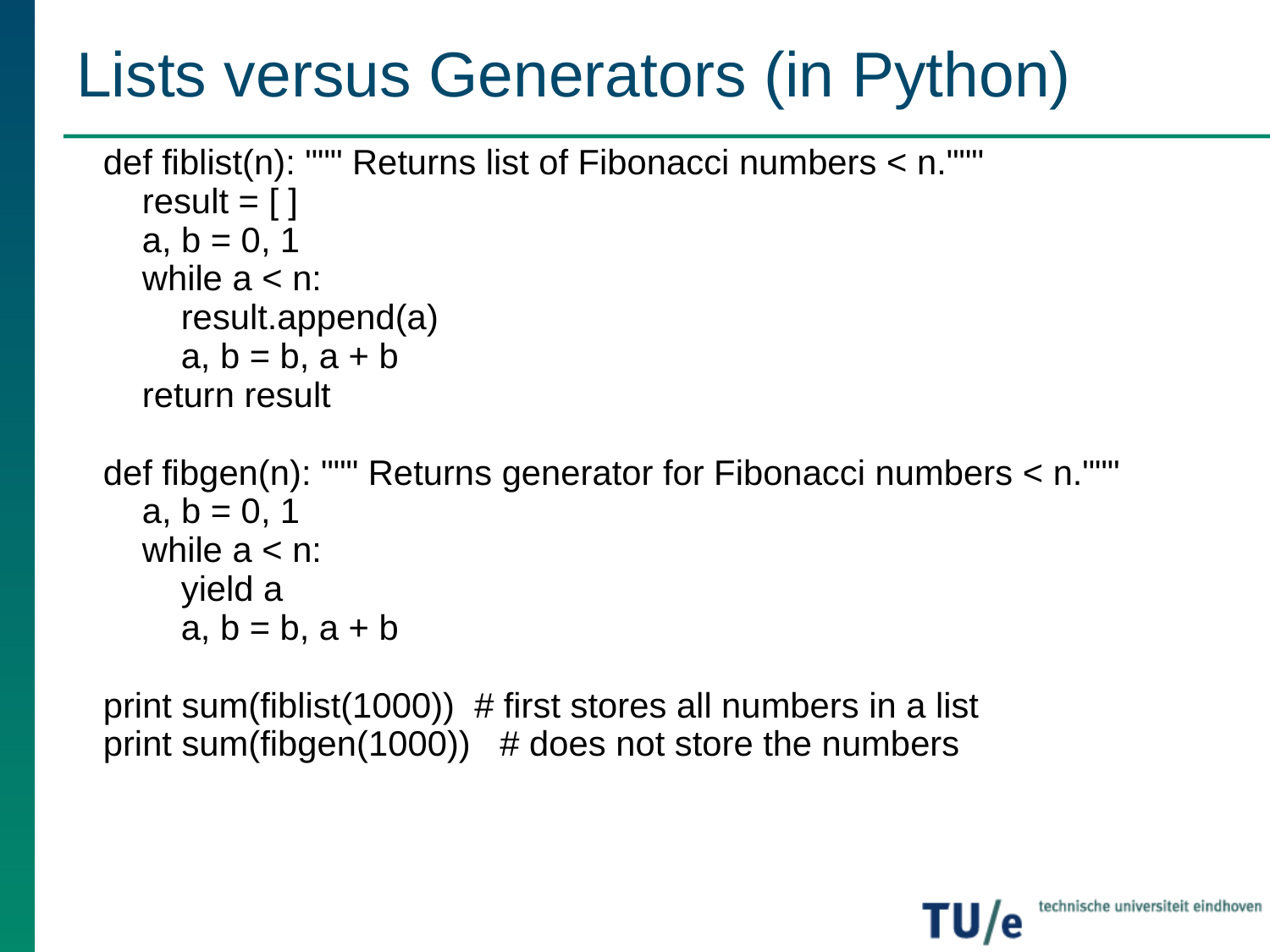

# Lists versus Generators (in Python)
def fiblist(n): """ Returns list of Fibonacci numbers < n."""
    result = [ ]
    a, b = 0, 1
    while a < n:
        result.append(a)
        a, b = b, a + b
    return result

def fibgen(n): """ Returns generator for Fibonacci numbers < n."""
    a, b = 0, 1
    while a < n:
        yield a
        a, b = b, a + b

print sum(fiblist(1000))  # first stores all numbers in a list
print sum(fibgen(1000))   # does not store the numbers